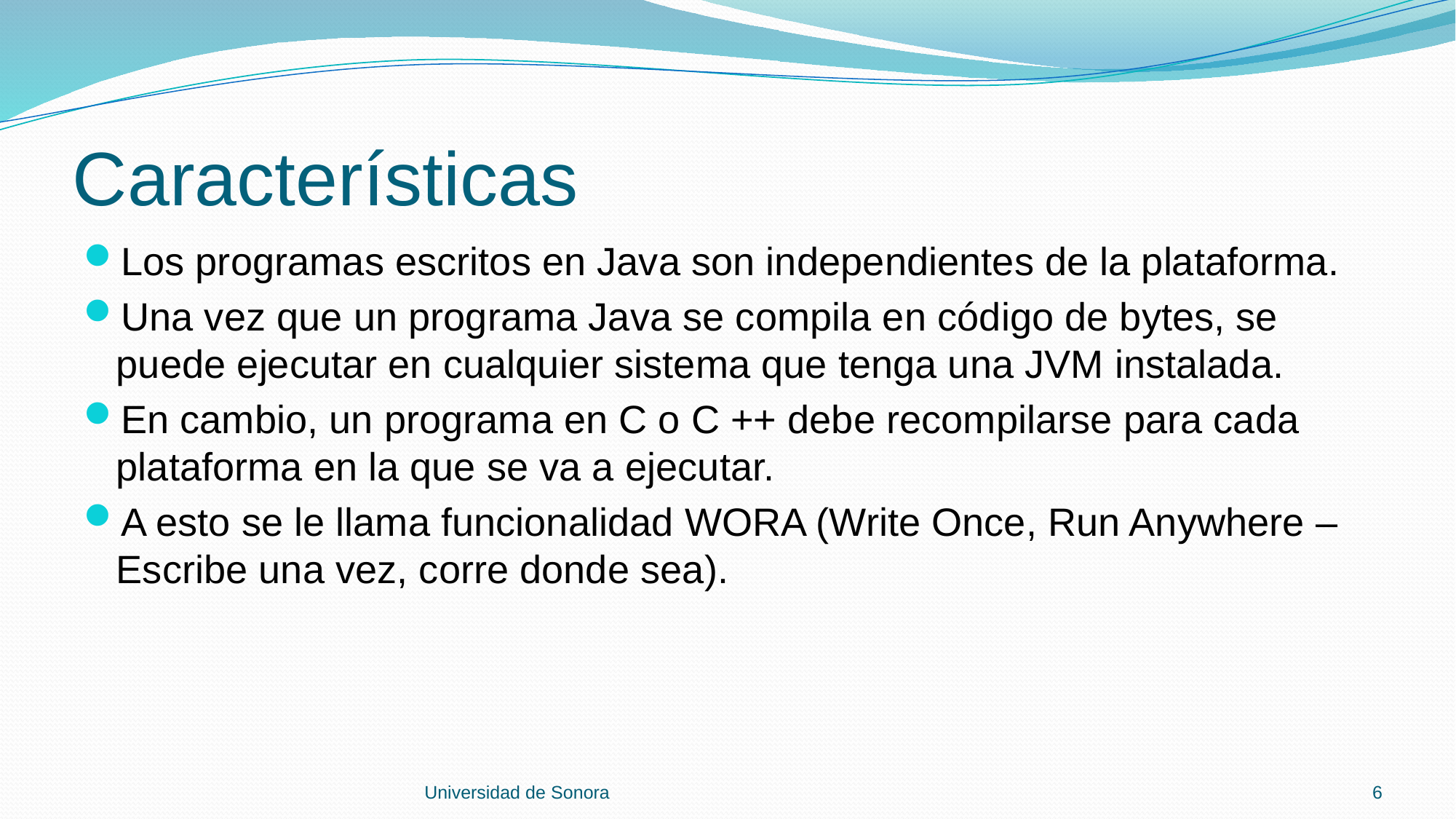

# Características
Los programas escritos en Java son independientes de la plataforma.
Una vez que un programa Java se compila en código de bytes, se puede ejecutar en cualquier sistema que tenga una JVM instalada.
En cambio, un programa en C o C ++ debe recompilarse para cada plataforma en la que se va a ejecutar.
A esto se le llama funcionalidad WORA (Write Once, Run Anywhere – Escribe una vez, corre donde sea).

Universidad de Sonora
6